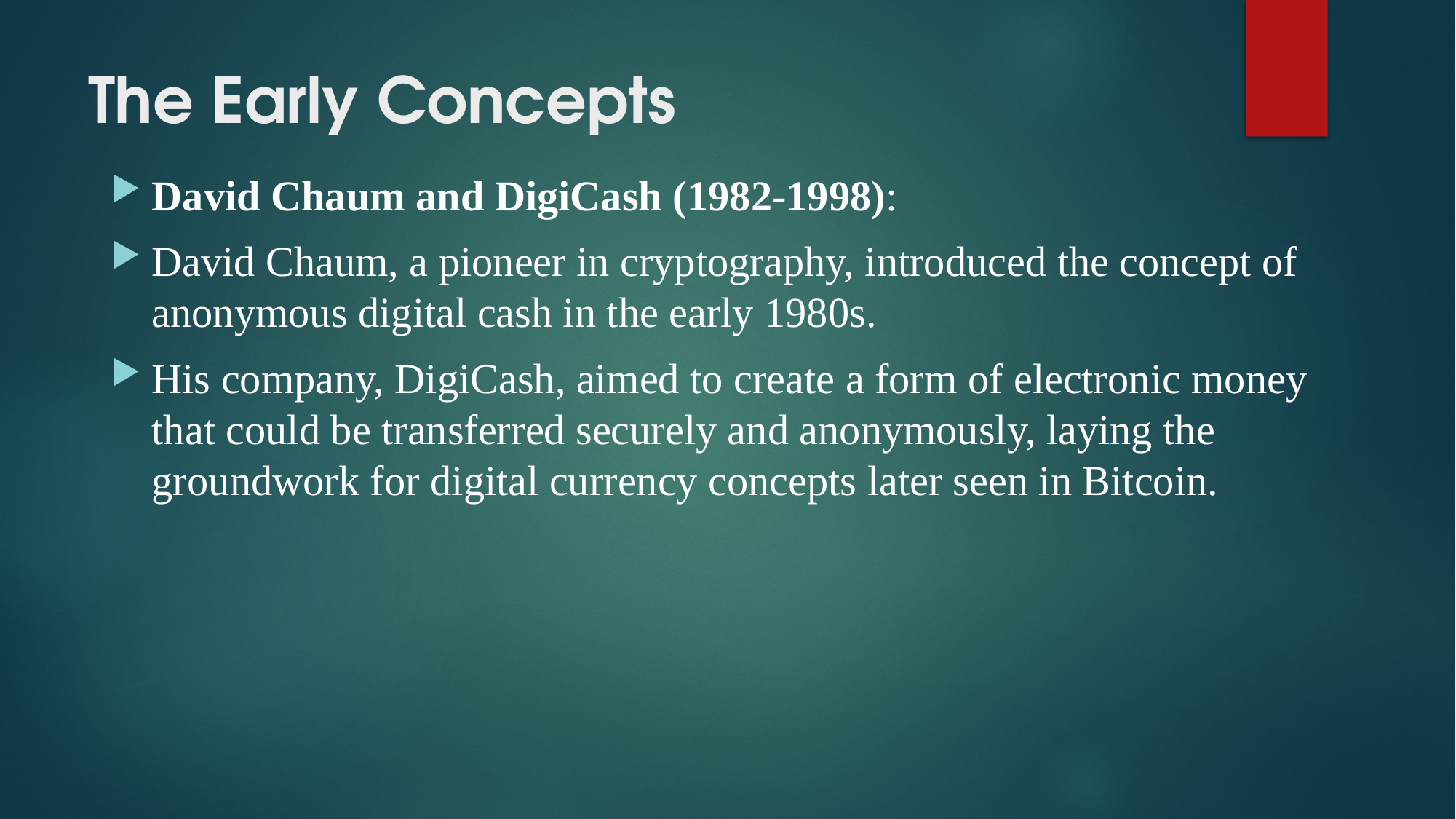

# The Early Concepts
David Chaum and DigiCash (1982-1998):
David Chaum, a pioneer in cryptography, introduced the concept of anonymous digital cash in the early 1980s.
His company, DigiCash, aimed to create a form of electronic money that could be transferred securely and anonymously, laying the groundwork for digital currency concepts later seen in Bitcoin.